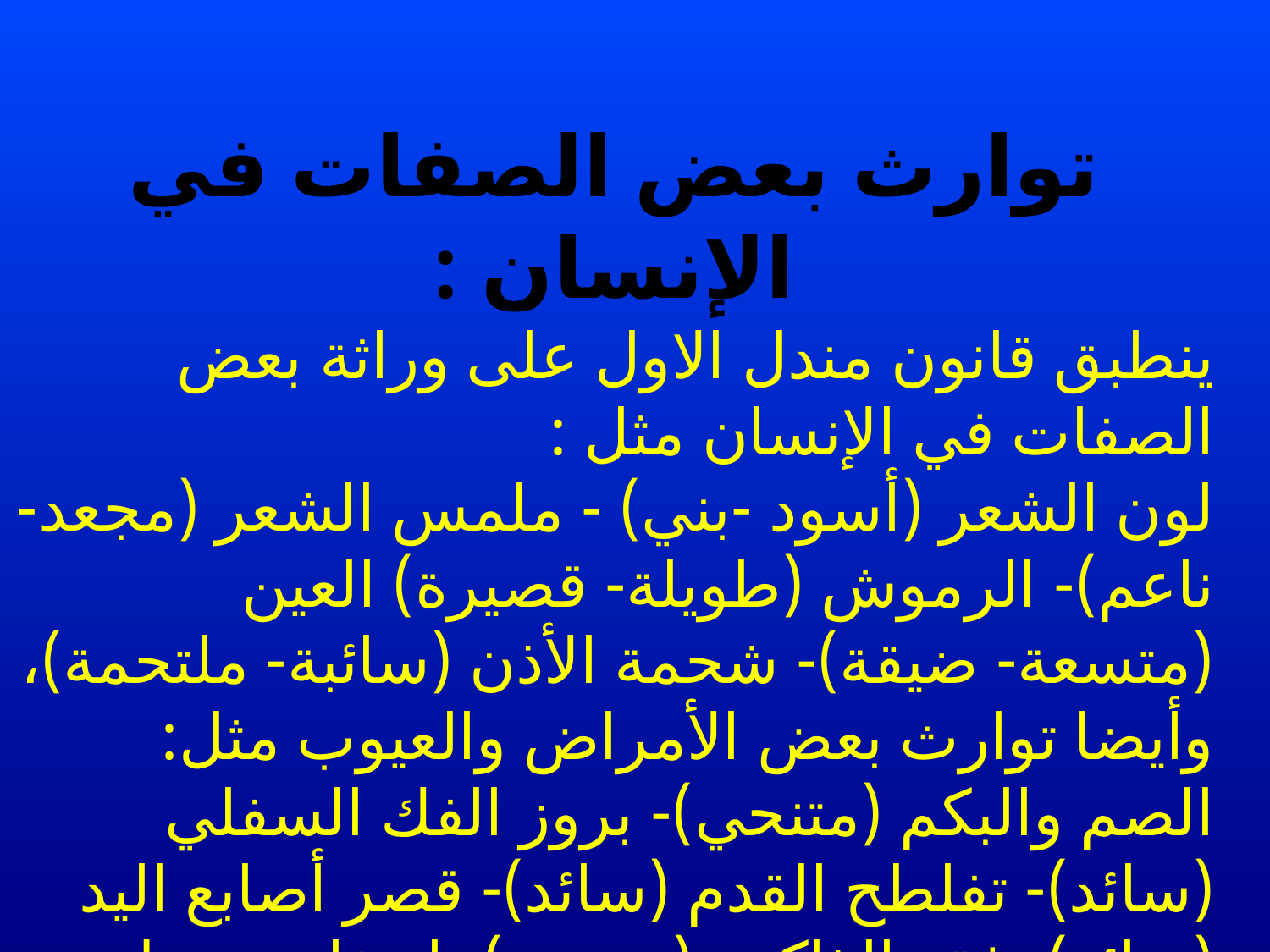

توارث بعض الصفات في الإنسان :
ينطبق قانون مندل الاول على وراثة بعض الصفات في الإنسان مثل :
لون الشعر (أسود -بني) - ملمس الشعر (مجعد- ناعم)- الرموش (طويلة- قصيرة) العين (متسعة- ضيقة)- شحمة الأذن (سائبة- ملتحمة)، وأيضا توارث بعض الأمراض والعيوب مثل: الصم والبكم (متنحي)- بروز الفك السفلي (سائد)- تفلطح القدم (سائد)- قصر أصابع اليد (سائد)- فقد الذاكرة (متنحي)- ارتفاع ضغط الدم (سائد)